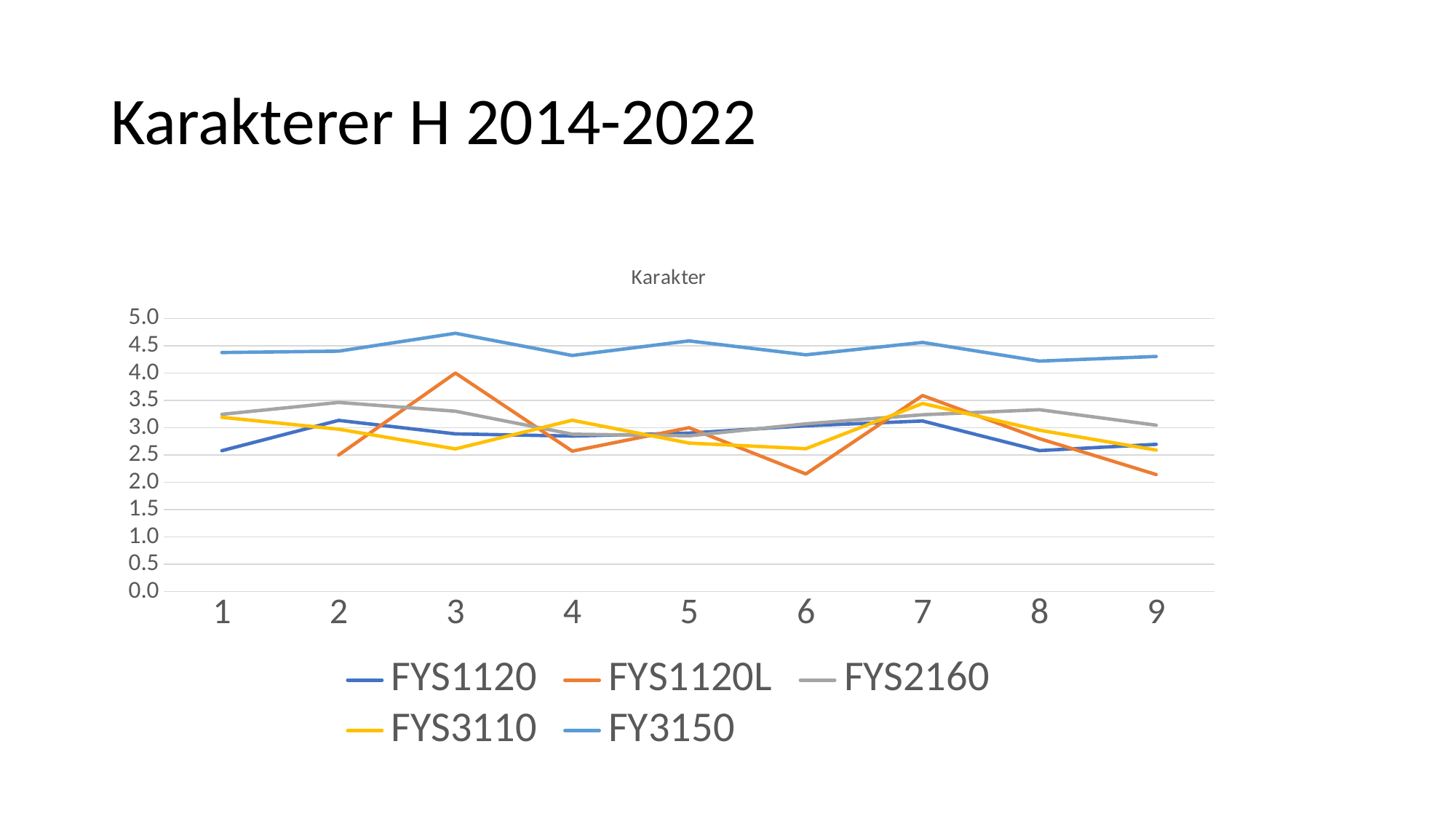

# Karakterer H 2014-2022

### Chart: Karakter

| Category | FYS1120 | FYS1120L | FYS2160 | FYS3110 | FY3150 |
|---|---|---|---|---|---|